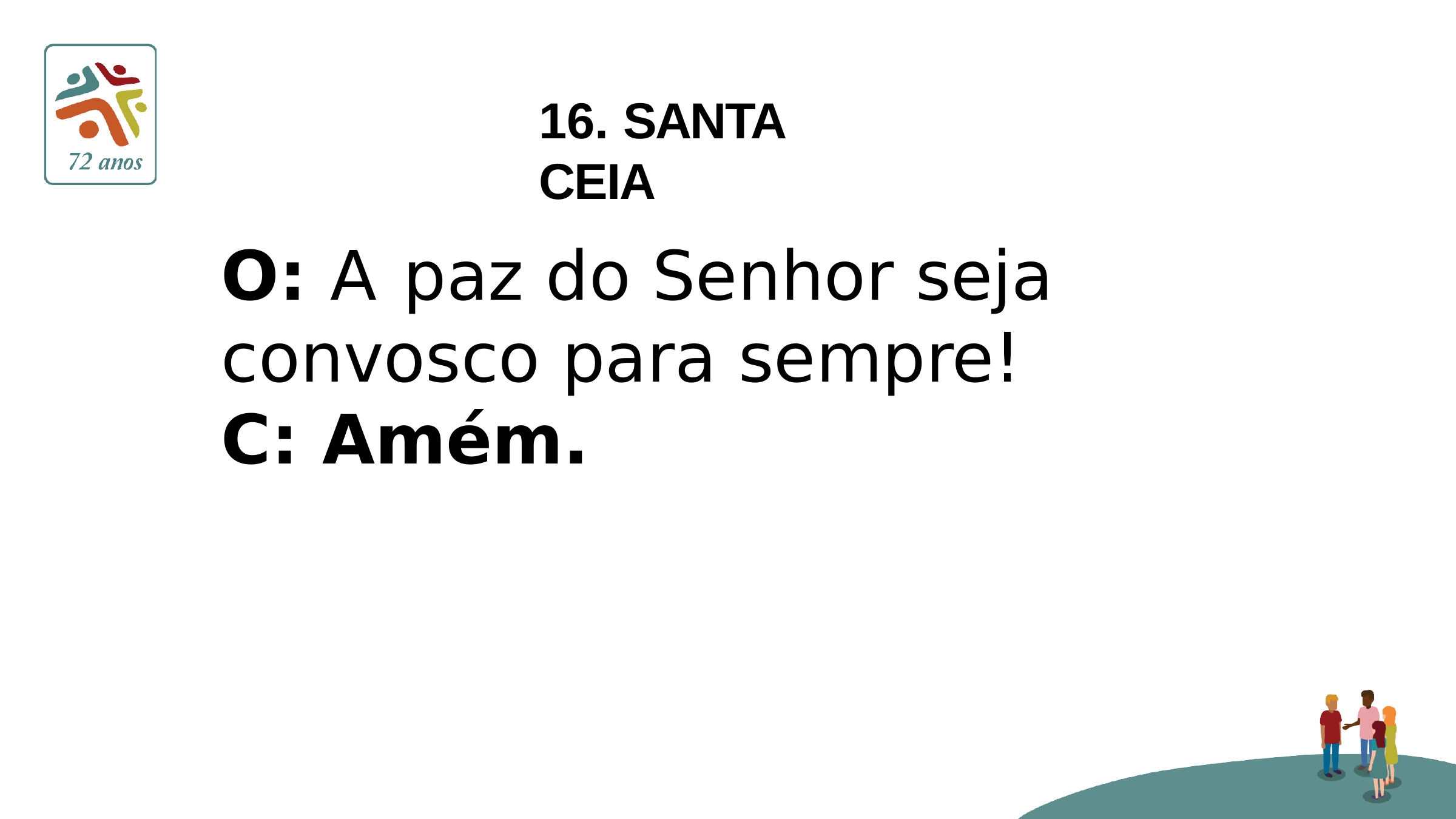

# 16. SANTA CEIA
O: A	paz do Senhor seja convosco para sempre!
C: Amém.